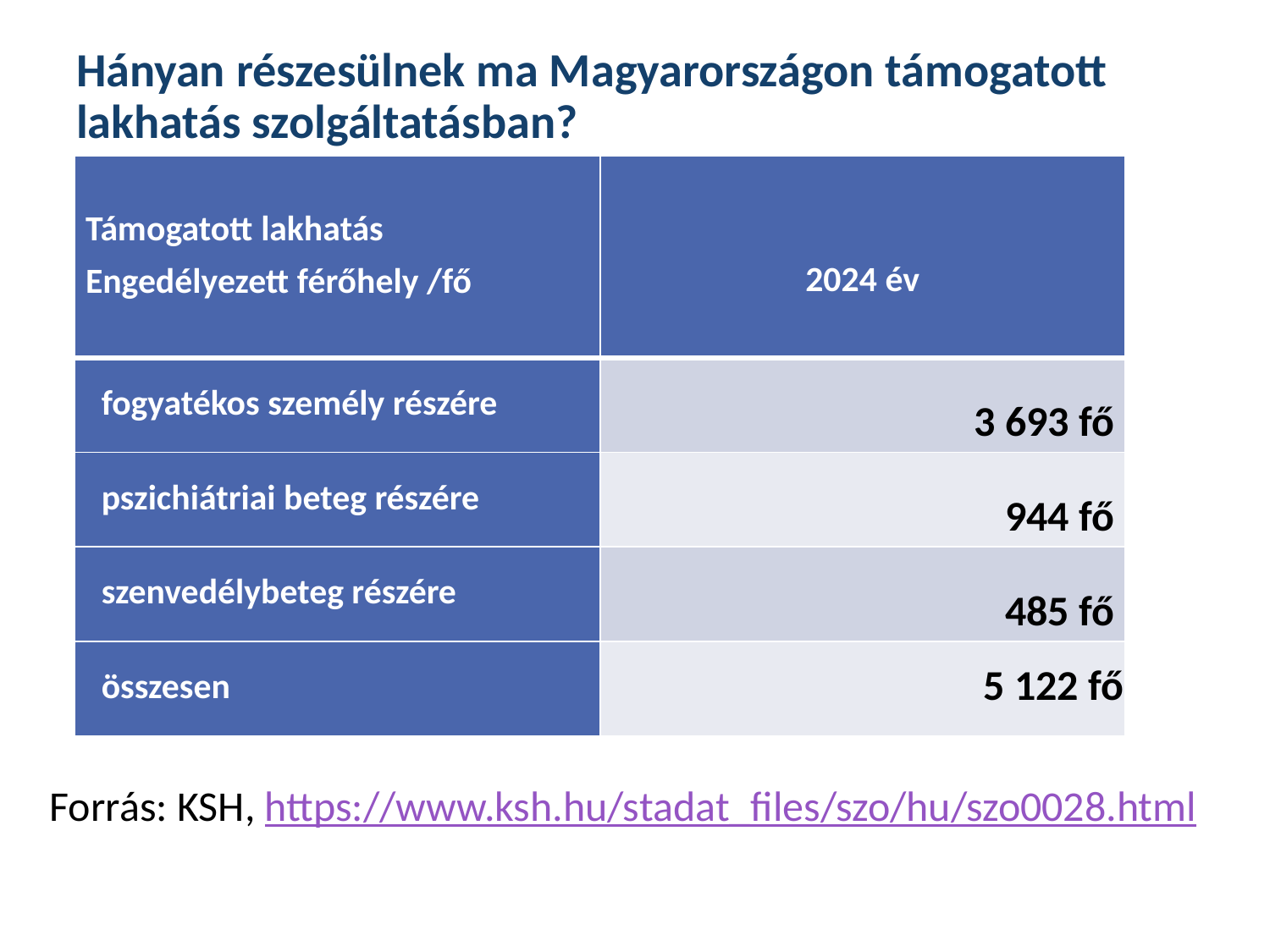

# Hányan részesülnek ma Magyarországon támogatott lakhatás szolgáltatásban?
Forrás: KSH, https://www.ksh.hu/stadat_files/szo/hu/szo0028.html

| Támogatott lakhatás Engedélyezett férőhely /fő | 2024 év |
| --- | --- |
| fogyatékos személy részére | 3 693 fő |
| pszichiátriai beteg részére | 944 fő |
| szenvedélybeteg részére | 485 fő |
| összesen | 5 122 fő |